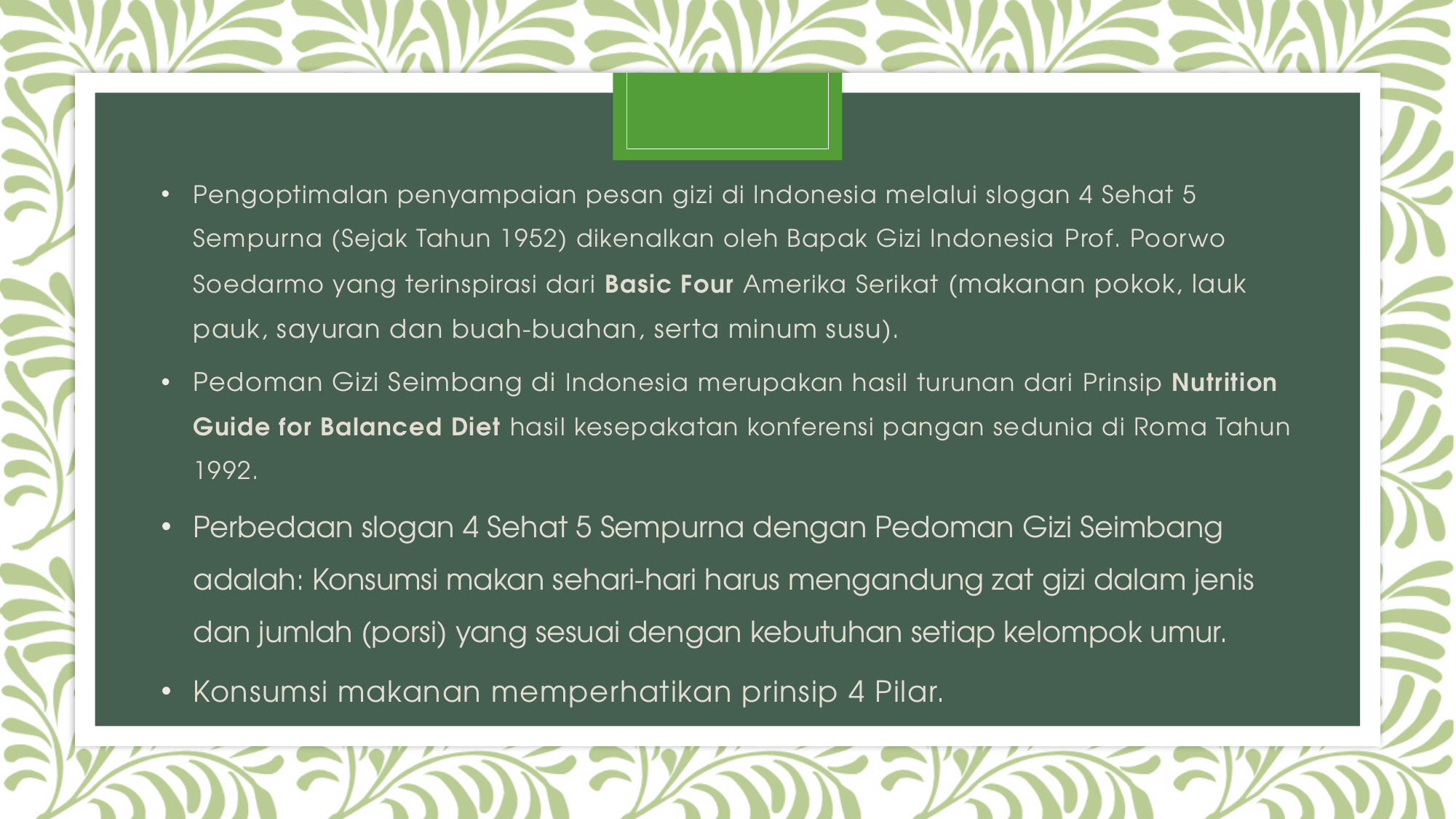

Pengoptimalan penyampaian pesan gizi di Indonesia melalui slogan 4 Sehat 5 Sempurna (Sejak Tahun 1952) dikenalkan oleh Bapak Gizi Indonesia Prof. Poorwo Soedarmo yang terinspirasi dari Basic Four Amerika Serikat (makanan pokok, lauk pauk, sayuran dan buah-buahan, serta minum susu).
Pedoman Gizi Seimbang di Indonesia merupakan hasil turunan dari Prinsip Nutrition Guide for Balanced Diet hasil kesepakatan konferensi pangan sedunia di Roma Tahun 1992.
Perbedaan slogan 4 Sehat 5 Sempurna dengan Pedoman Gizi Seimbang adalah: Konsumsi makan sehari-hari harus mengandung zat gizi dalam jenis dan jumlah (porsi) yang sesuai dengan kebutuhan setiap kelompok umur.
Konsumsi makanan memperhatikan prinsip 4 Pilar.